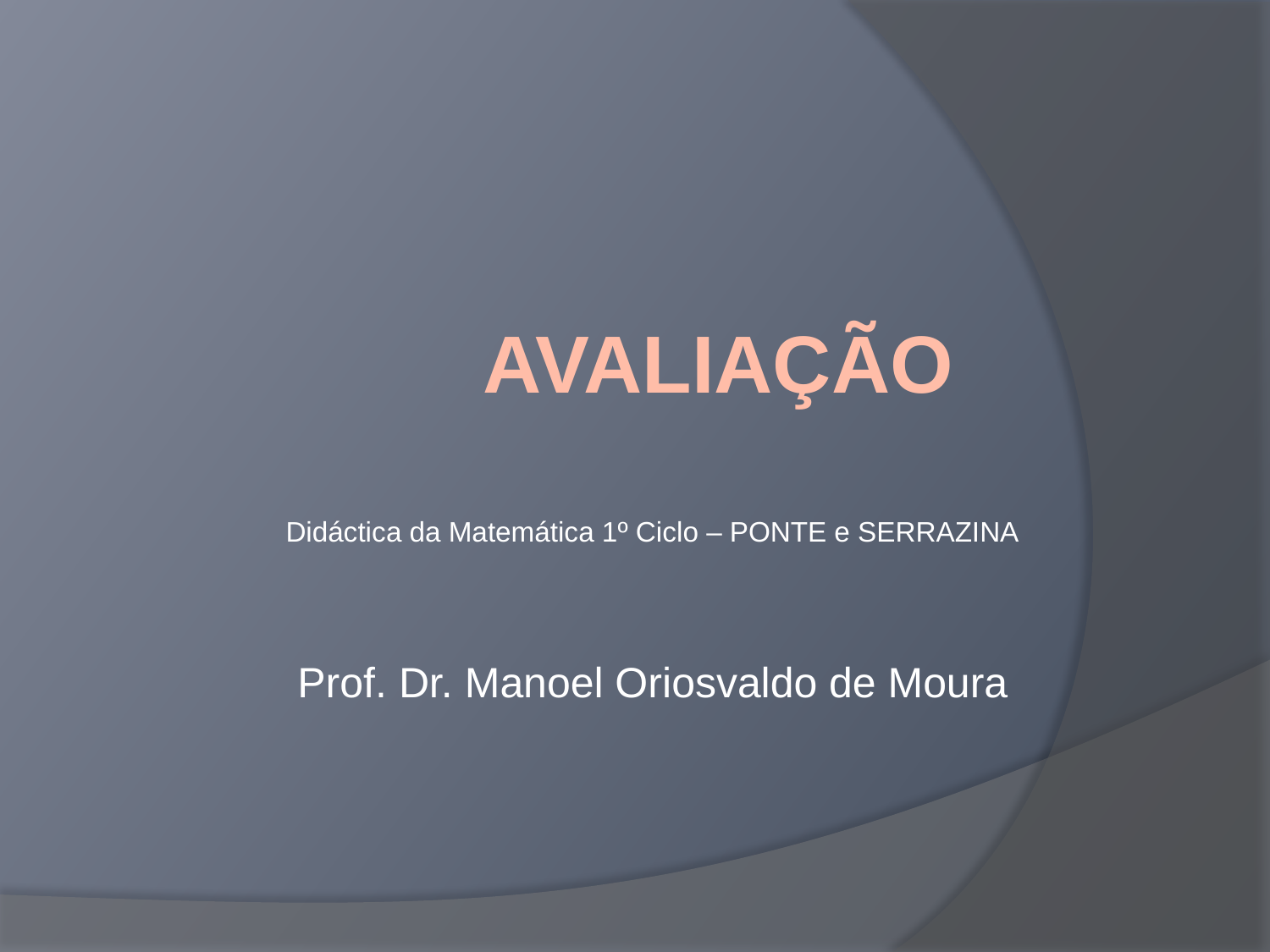

# AVALIAÇÃO
Didáctica da Matemática 1º Ciclo – PONTE e SERRAZINA

Prof. Dr. Manoel Oriosvaldo de Moura